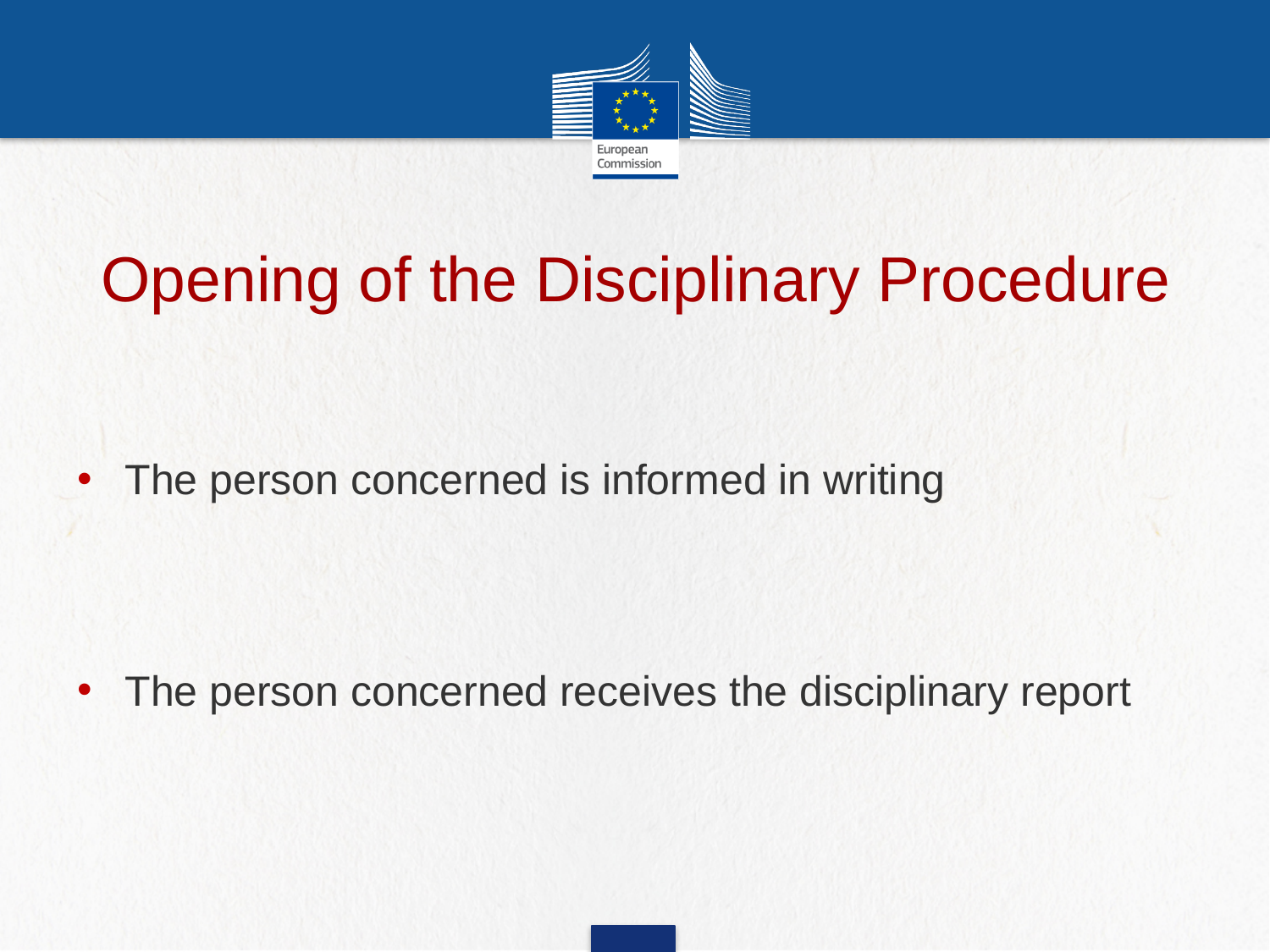

# Opening of the Disciplinary Procedure
The person concerned is informed in writing

The person concerned receives the disciplinary report